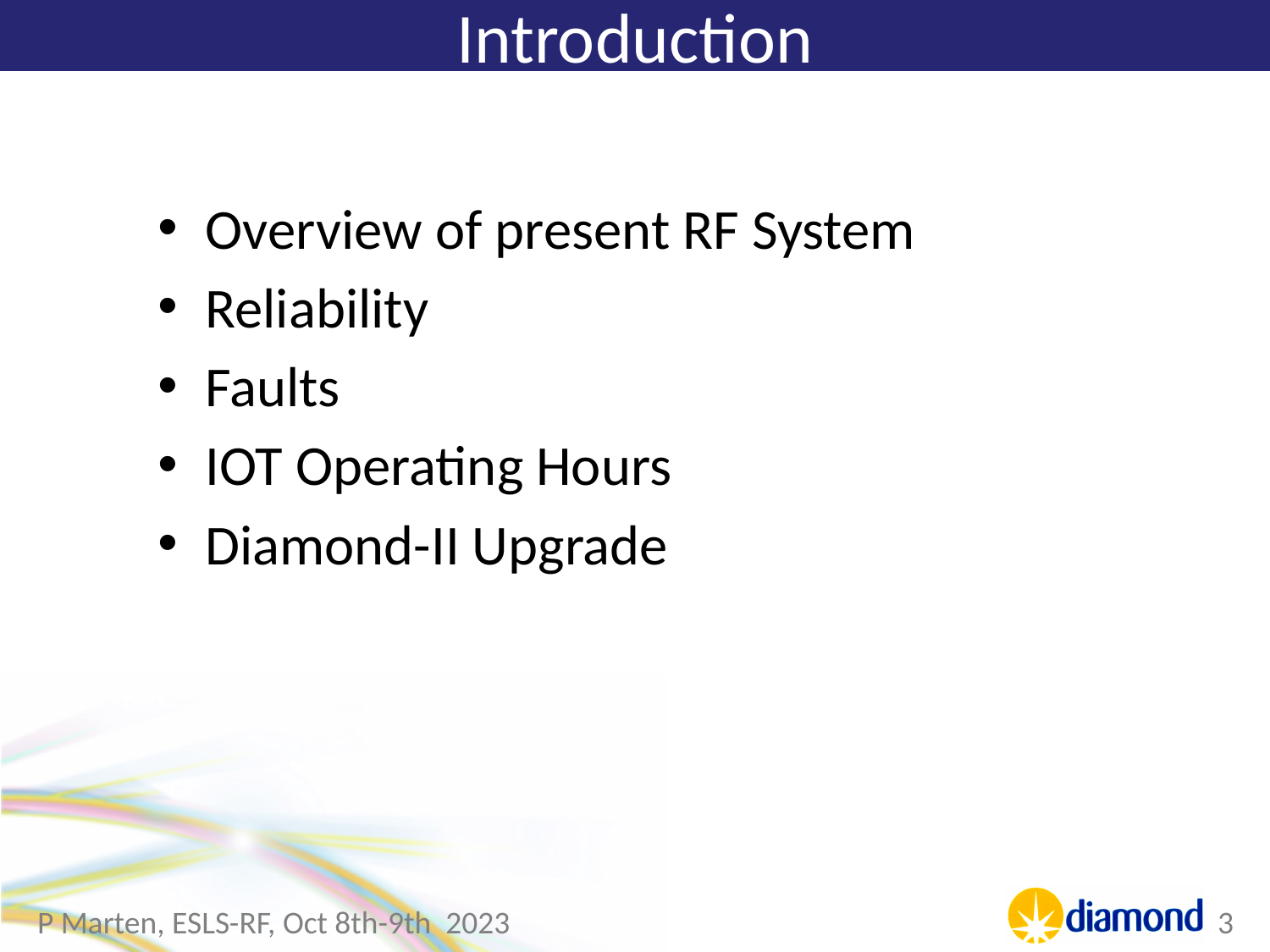

# Introduction
Overview of present RF System
Reliability
Faults
IOT Operating Hours
Diamond-II Upgrade

P Marten, ESLS-RF, Oct 8th-9th  2023
3